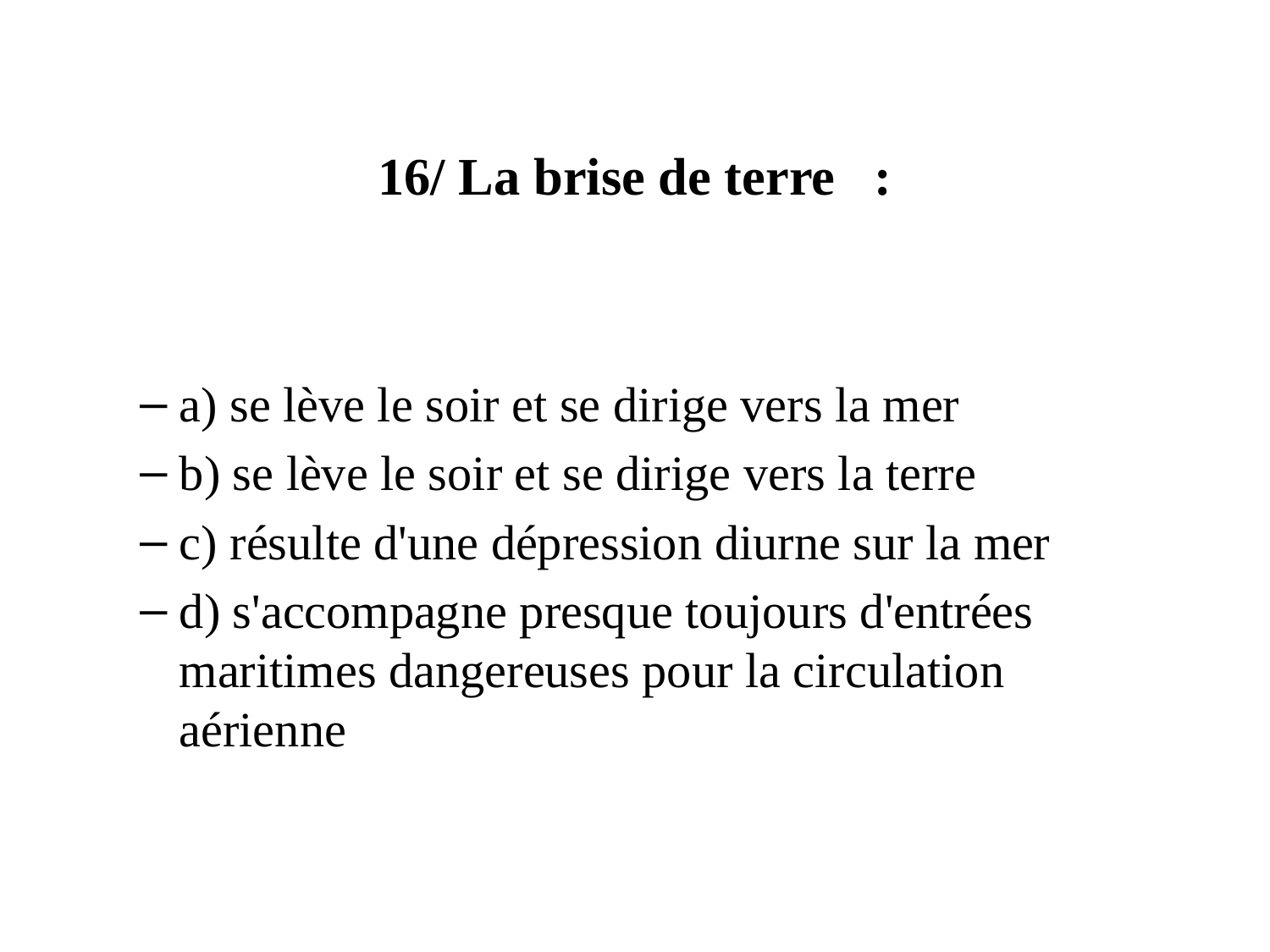

# 16/ La brise de terre   :
a) se lève le soir et se dirige vers la mer
b) se lève le soir et se dirige vers la terre
c) résulte d'une dépression diurne sur la mer
d) s'accompagne presque toujours d'entrées maritimes dangereuses pour la circulation aérienne